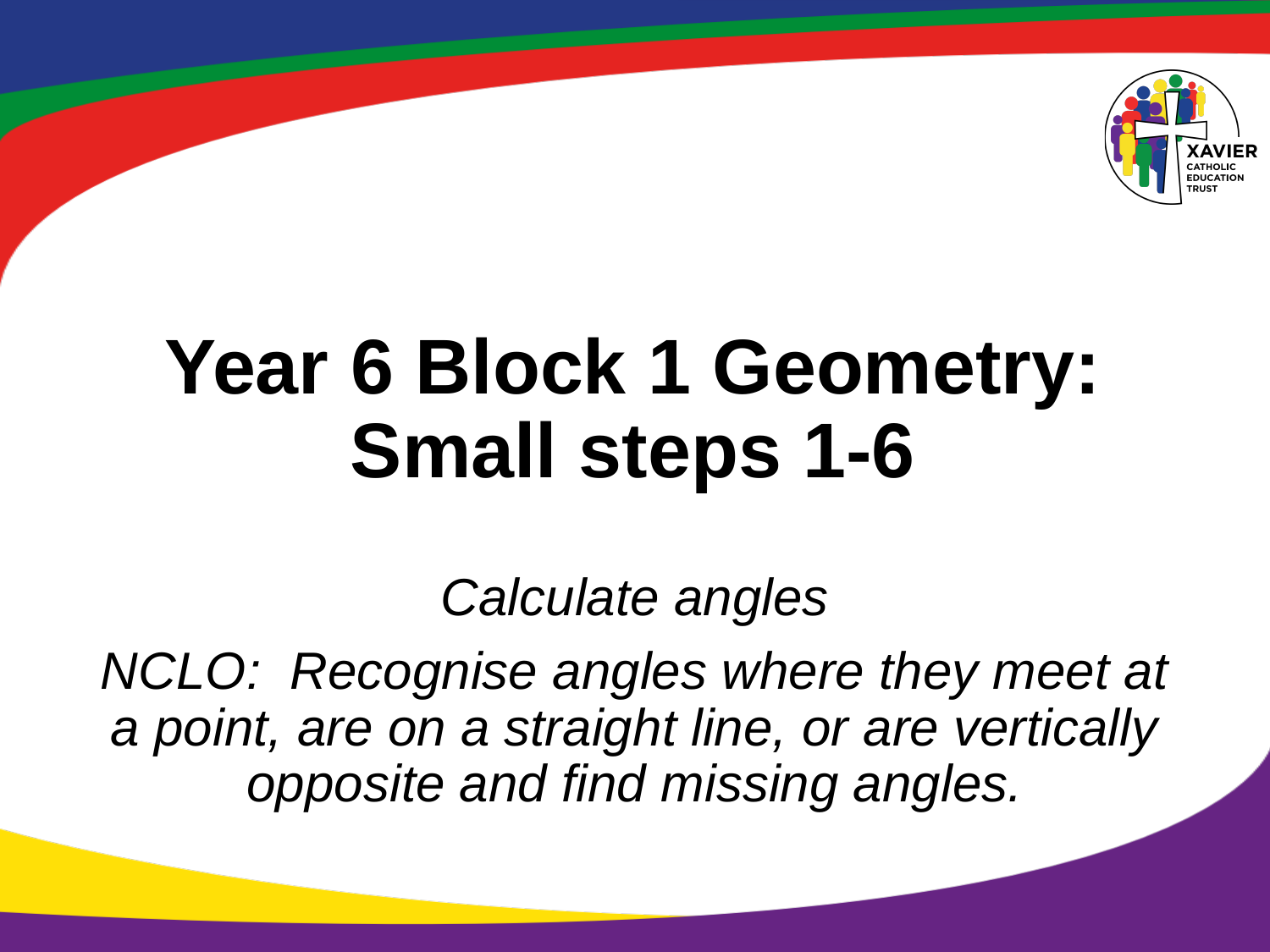

# Year 6 Block 1 Geometry: Small steps 1-6
Calculate angles
NCLO:  Recognise angles where they meet at a point, are on a straight line, or are vertically opposite and find missing angles.